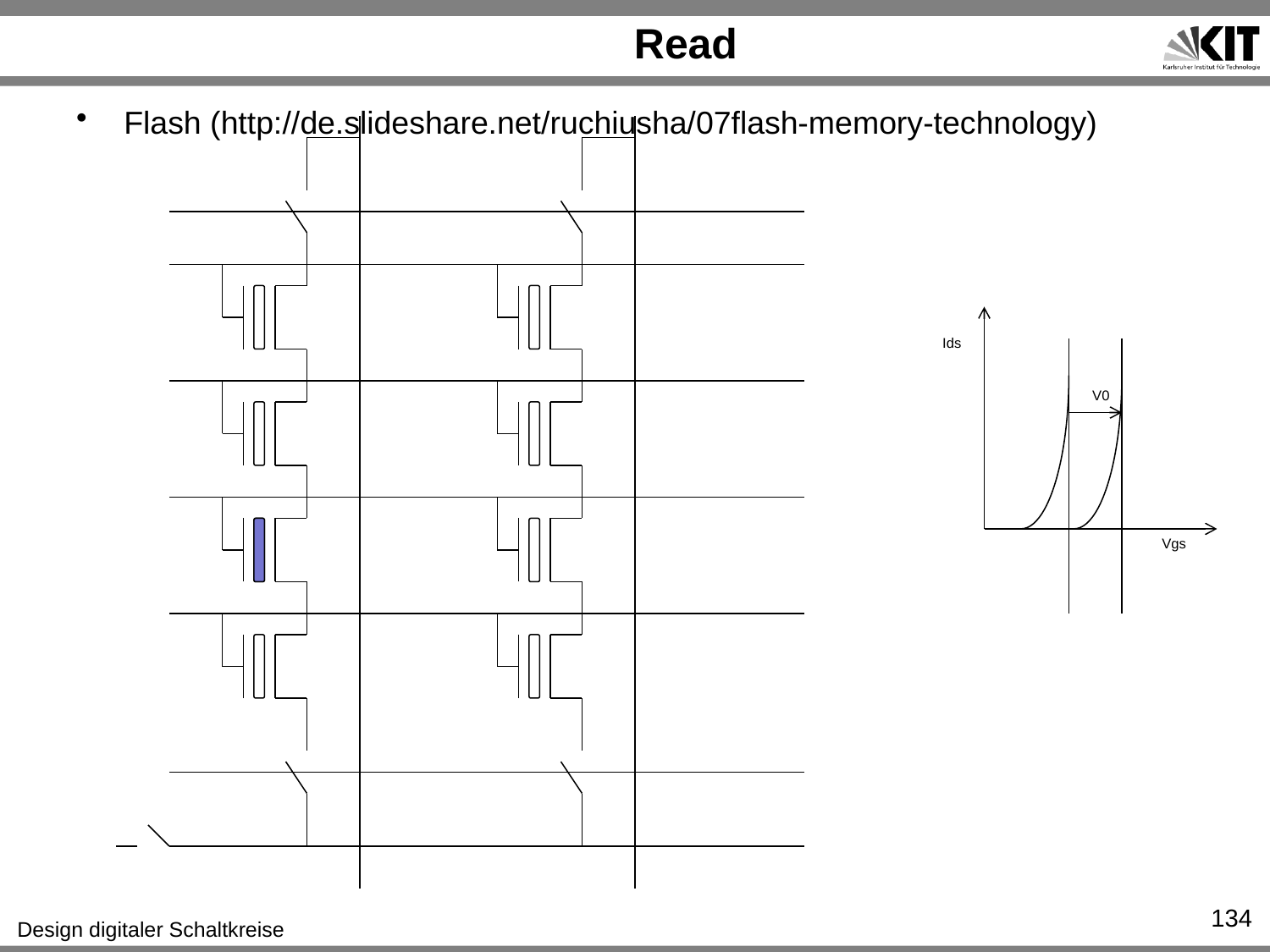

# Read
Flash (http://de.slideshare.net/ruchiusha/07flash-memory-technology)

Ids
V0

Vgs

134